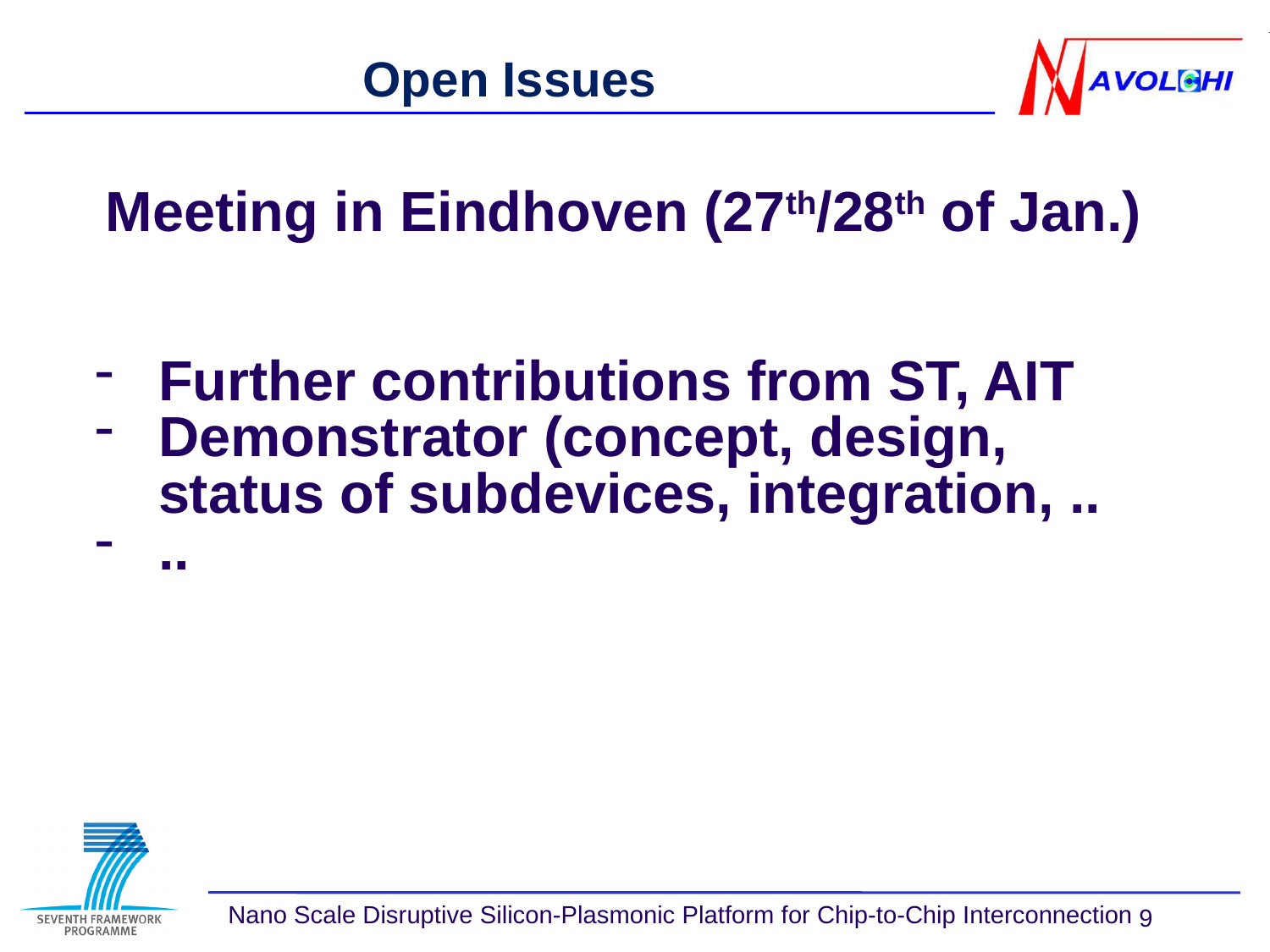

Open Issues
Meeting in Eindhoven (27th/28th of Jan.)

Further contributions from ST, AIT
Demonstrator (concept, design, status of subdevices, integration, ..
..